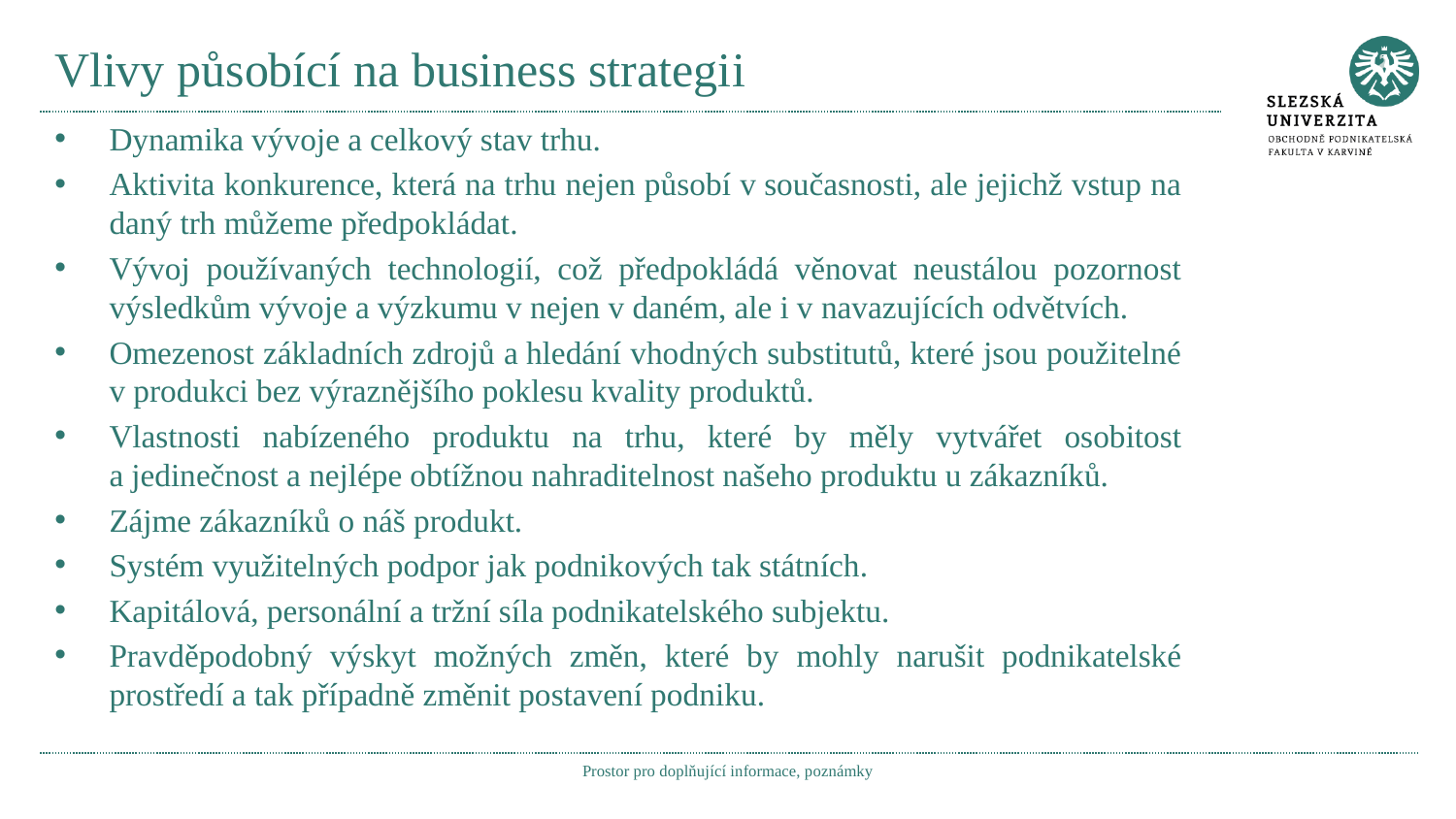

# Vlivy působící na business strategii
Dynamika vývoje a celkový stav trhu.
Aktivita konkurence, která na trhu nejen působí v současnosti, ale jejichž vstup na daný trh můžeme předpokládat.
Vývoj používaných technologií, což předpokládá věnovat neustálou pozornost výsledkům vývoje a výzkumu v nejen v daném, ale i v navazujících odvětvích.
Omezenost základních zdrojů a hledání vhodných substitutů, které jsou použitelné v produkci bez výraznějšího poklesu kvality produktů.
Vlastnosti nabízeného produktu na trhu, které by měly vytvářet osobitost a jedinečnost a nejlépe obtížnou nahraditelnost našeho produktu u zákazníků.
Zájme zákazníků o náš produkt.
Systém využitelných podpor jak podnikových tak státních.
Kapitálová, personální a tržní síla podnikatelského subjektu.
Pravděpodobný výskyt možných změn, které by mohly narušit podnikatelské prostředí a tak případně změnit postavení podniku.
Prostor pro doplňující informace, poznámky